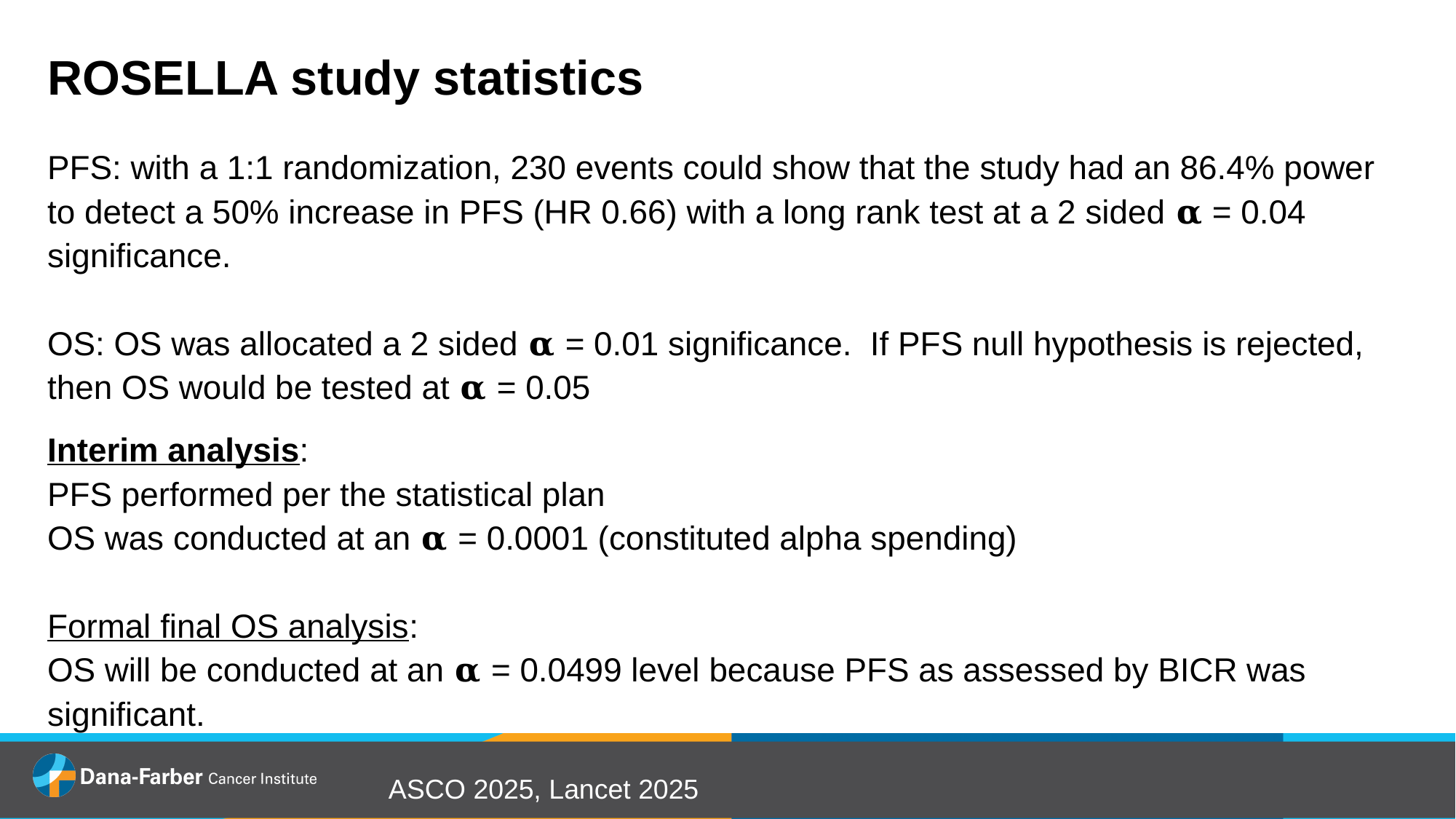

# ROSELLA study statistics
PFS: with a 1:1 randomization, 230 events could show that the study had an 86.4% power to detect a 50% increase in PFS (HR 0.66) with a long rank test at a 2 sided 𝛂 = 0.04 significance.
OS: OS was allocated a 2 sided 𝛂 = 0.01 significance.  If PFS null hypothesis is rejected, then OS would be tested at 𝛂 = 0.05
Interim analysis:
PFS performed per the statistical plan
OS was conducted at an 𝛂 = 0.0001 (constituted alpha spending)
Formal final OS analysis:
OS will be conducted at an 𝛂 = 0.0499 level because PFS as assessed by BICR was significant.
ASCO 2025, Lancet 2025